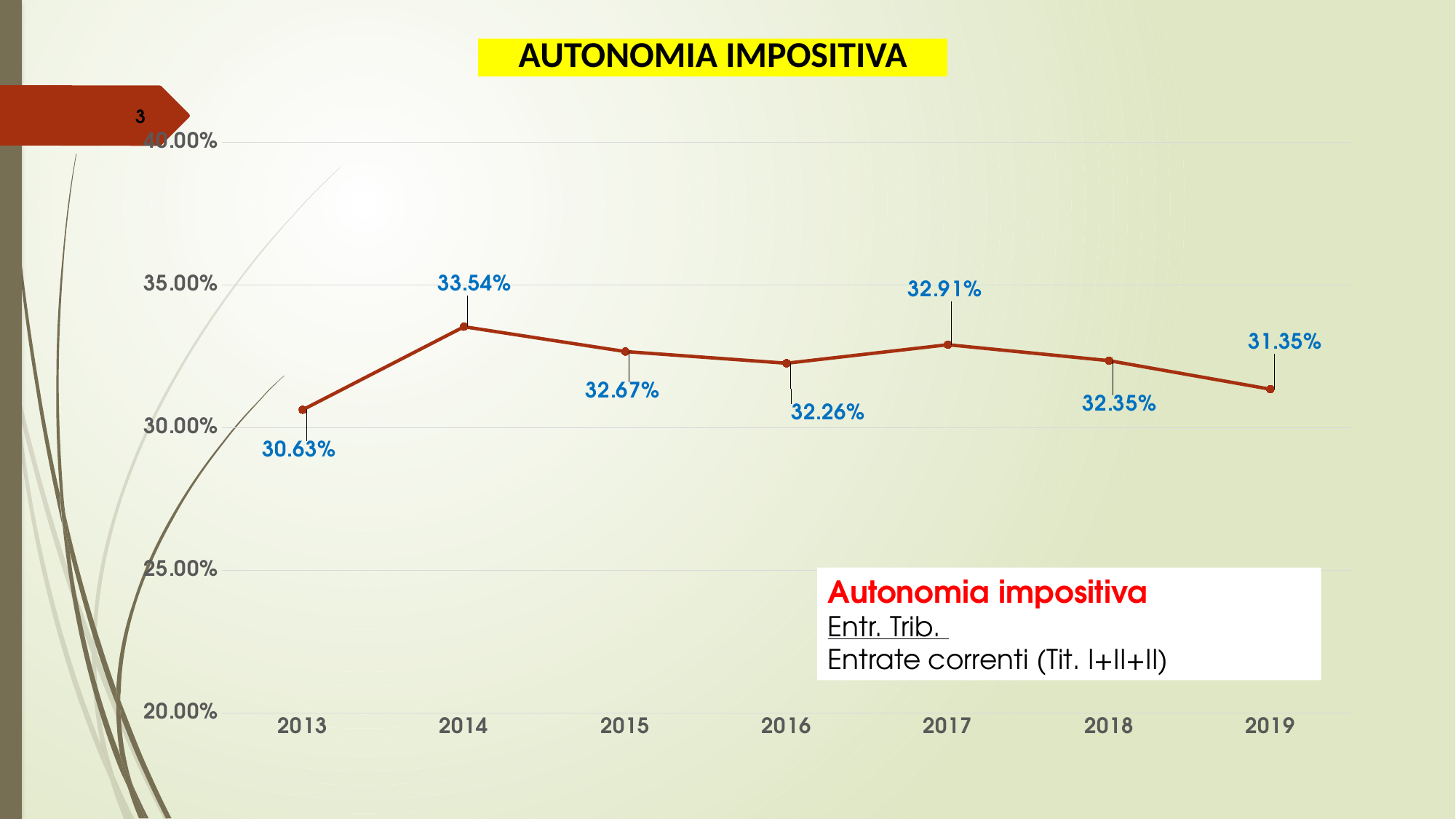

| AUTONOMIA IMPOSITIVA |
| --- |
3

### Chart

| Category | 2013 2014 2015 2016 2017 2018 2019 |
|---|---|
| 2013 | 0.30630000000000074 |
| 2014 | 0.33540000000000086 |
| 2015 | 0.3267000000000003 |
| 2016 | 0.32260000000000055 |
| 2017 | 0.3291000000000006 |
| 2018 | 0.3235000000000006 |
| 2019 | 0.31350000000000056 |
Autonomia impositiva
Entr. Trib.
Entrate correnti (Tit. I+II+II)